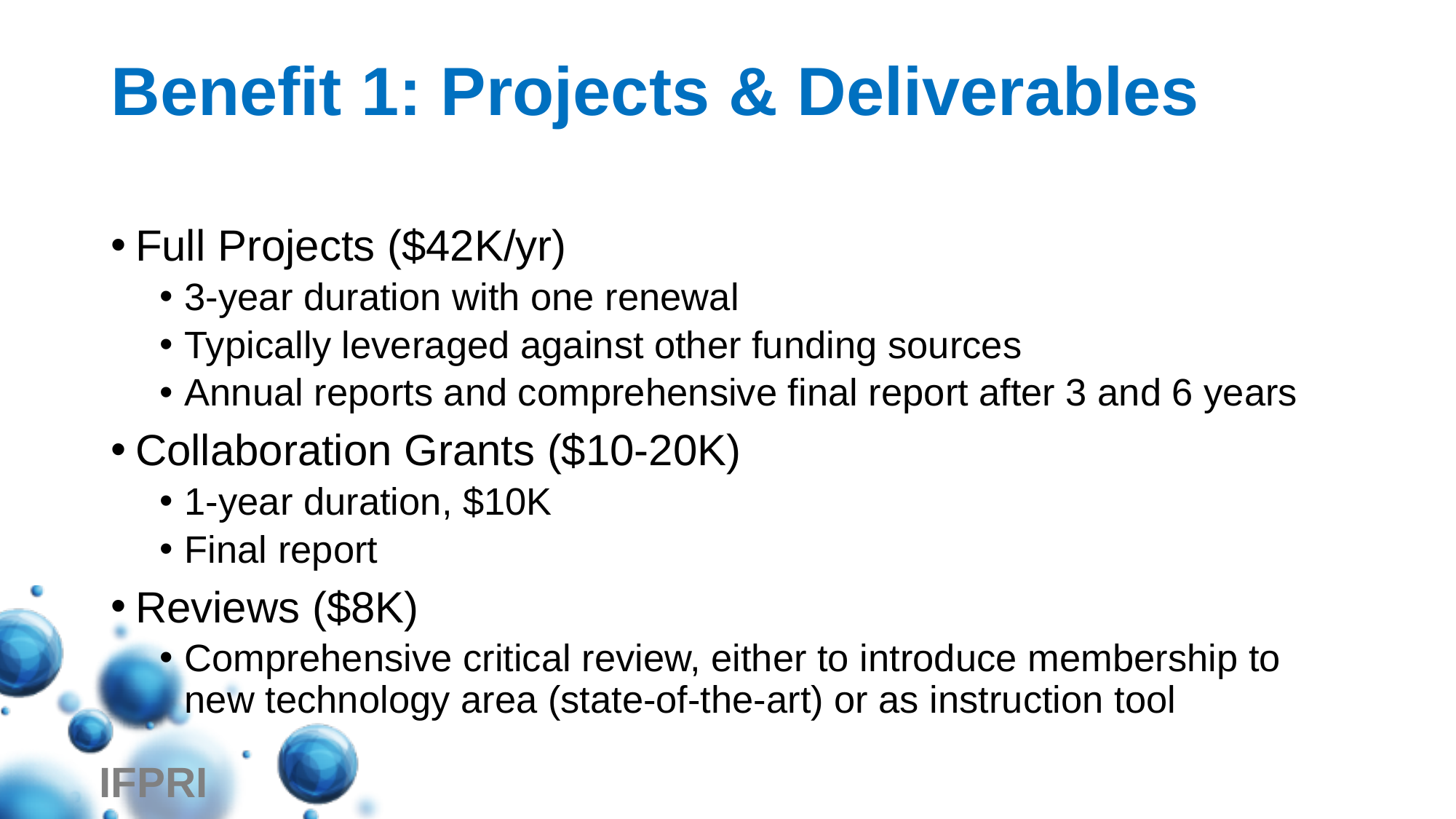

# Benefit 1: Projects & Deliverables
Full Projects ($42K/yr)
3-year duration with one renewal
Typically leveraged against other funding sources
Annual reports and comprehensive final report after 3 and 6 years
Collaboration Grants ($10-20K)
1-year duration, $10K
Final report
Reviews ($8K)
Comprehensive critical review, either to introduce membership to new technology area (state-of-the-art) or as instruction tool